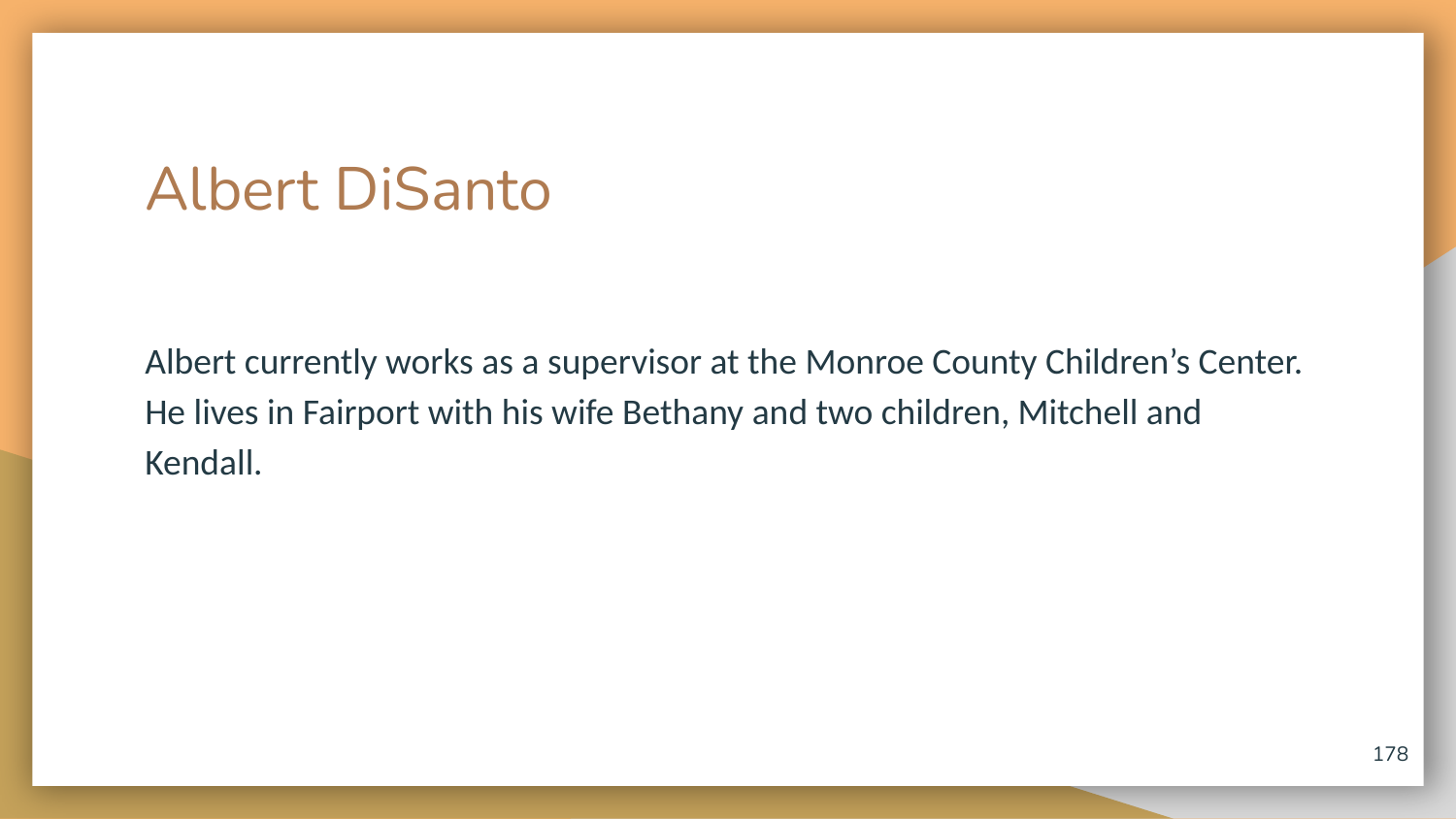

# Albert DiSanto
Albert currently works as a supervisor at the Monroe County Children’s Center. He lives in Fairport with his wife Bethany and two children, Mitchell and Kendall.
178